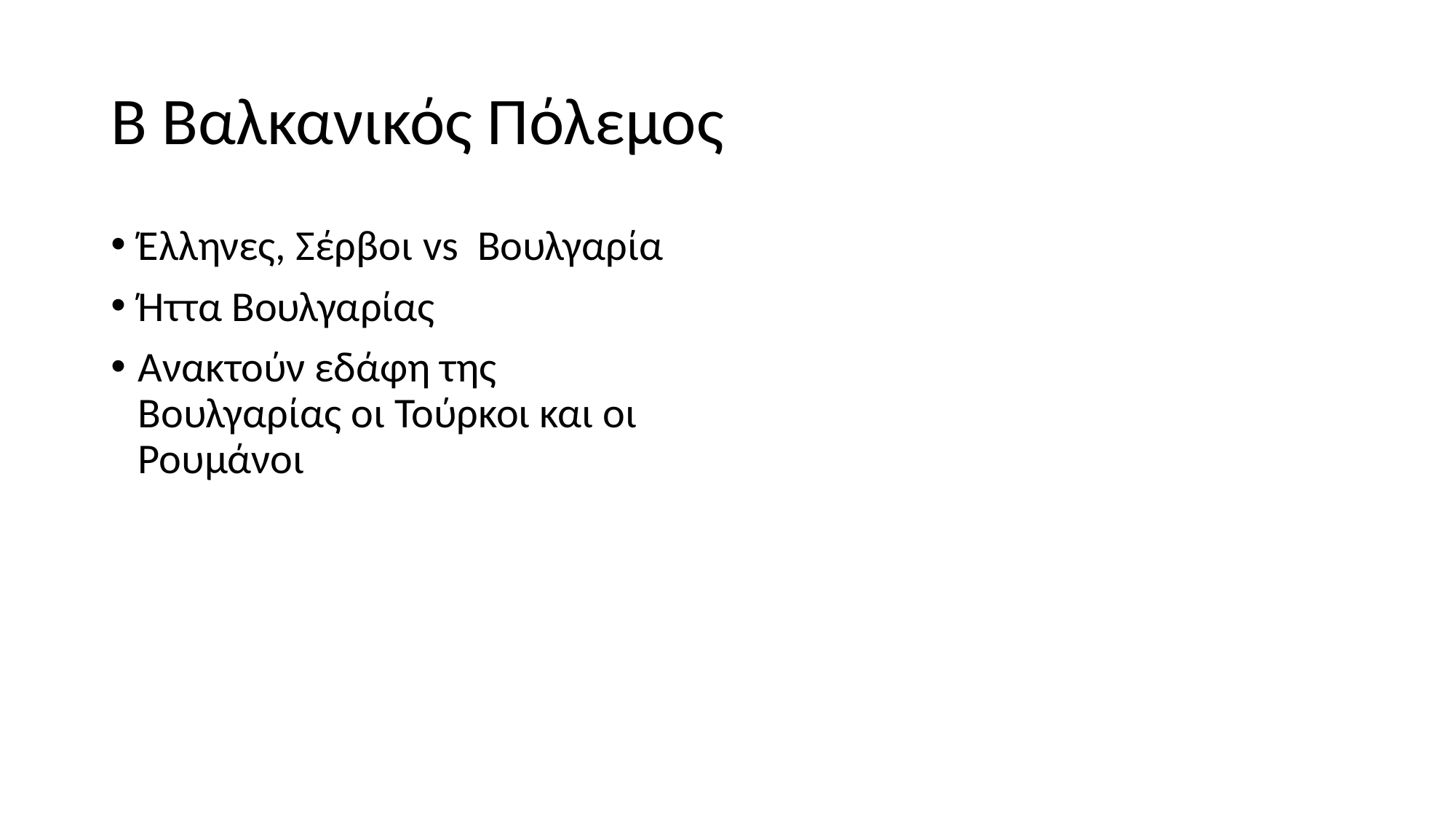

# Β Βαλκανικός Πόλεμος
Έλληνες, Σέρβοι vs  Βουλγαρία
Ήττα Βουλγαρίας
Ανακτούν εδάφη της Βουλγαρίας οι Τούρκοι και οι Ρουμάνοι